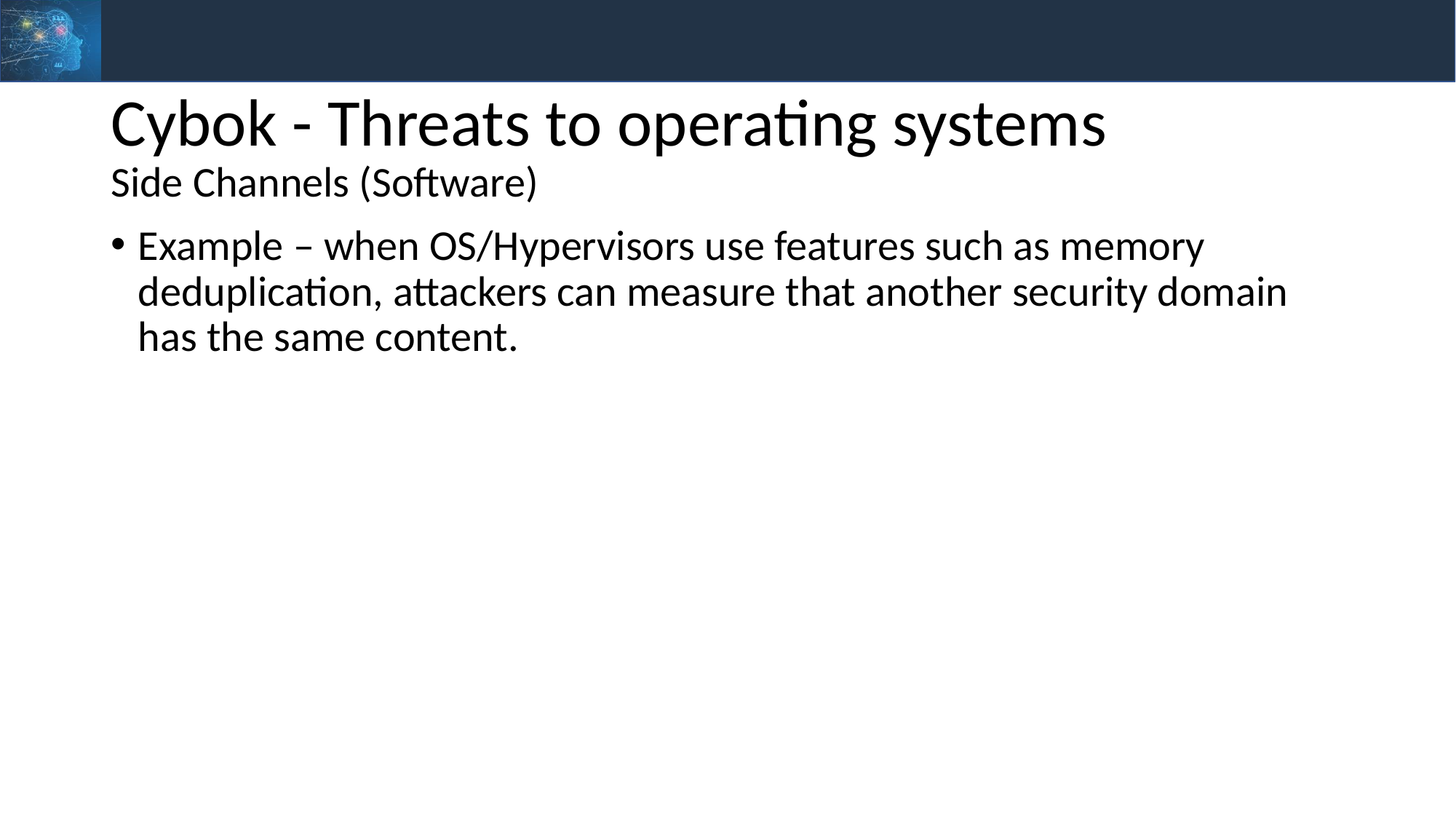

# Cybok - Threats to operating systems Side Channels (Software)
Example – when OS/Hypervisors use features such as memory deduplication, attackers can measure that another security domain has the same content.